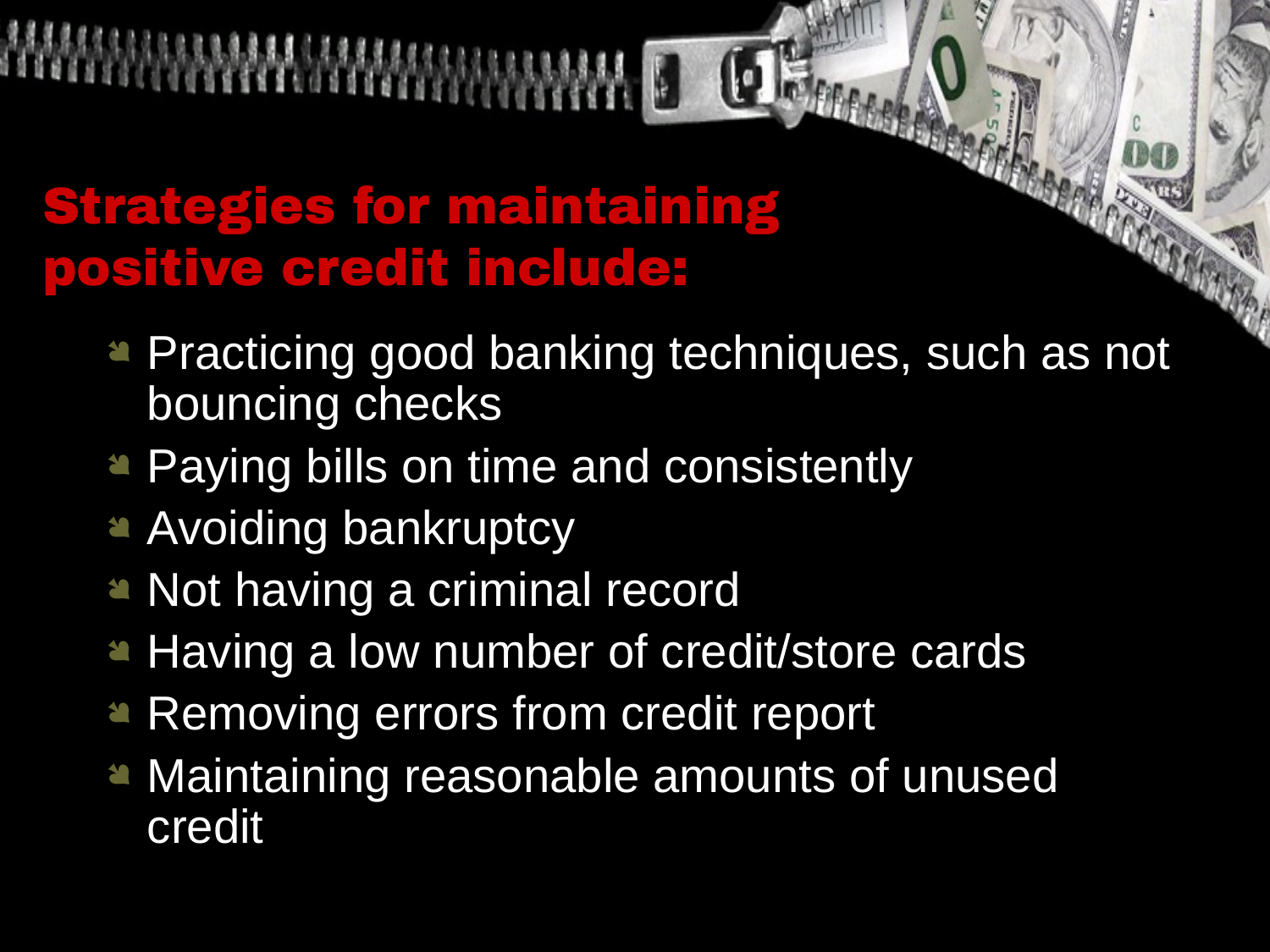

Strategies for maintaining positive credit include:
Practicing good banking techniques, such as not bouncing checks
Paying bills on time and consistently
Avoiding bankruptcy
Not having a criminal record
Having a low number of credit/store cards
Removing errors from credit report
Maintaining reasonable amounts of unused credit